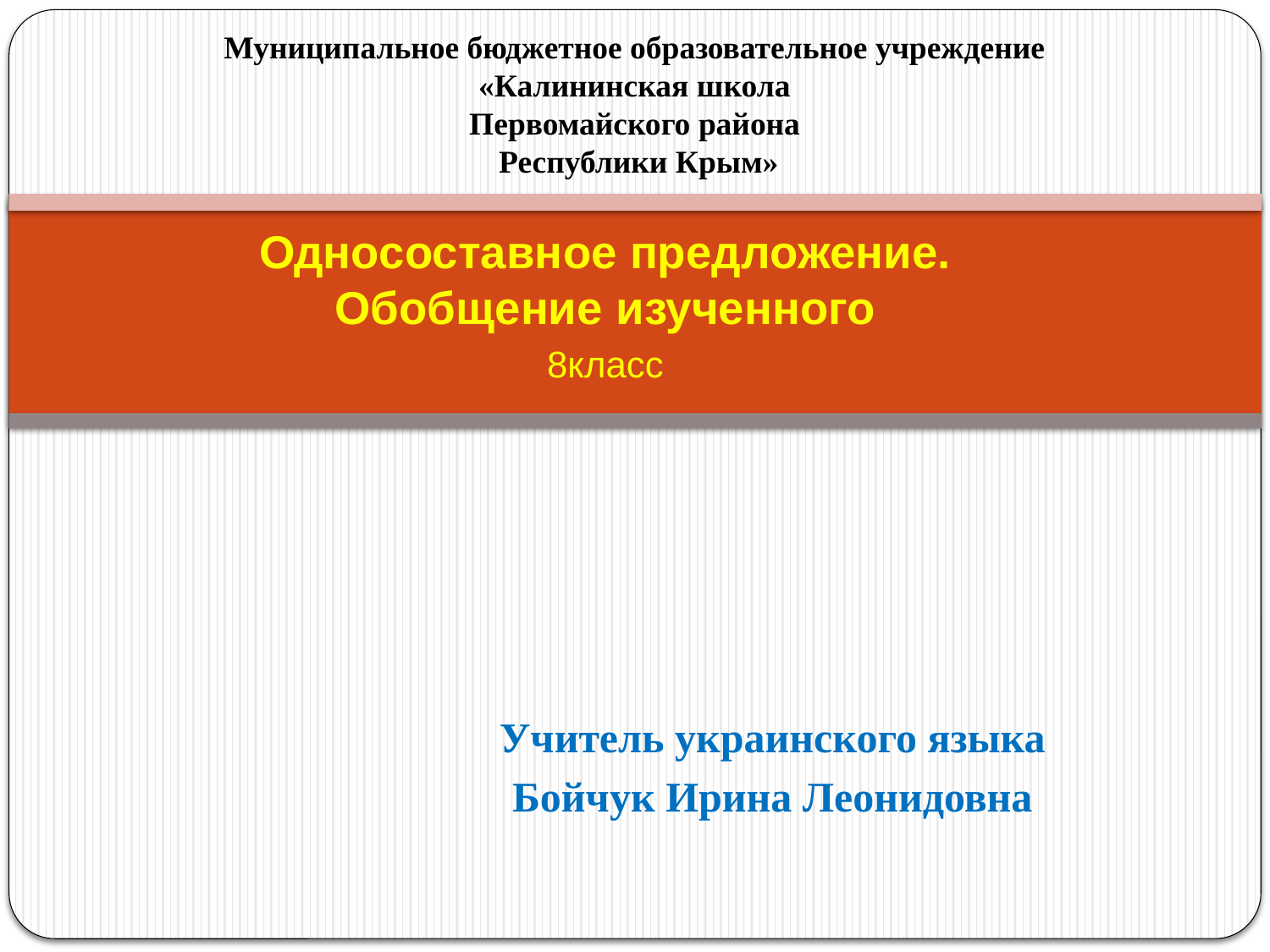

# Муниципальное бюджетное образовательное учреждение «Калининская школа Первомайского района Республики Крым»
Односоставное предложение. Обобщение изученного
8класс
Учитель украинского языка
Бойчук Ирина Леонидовна